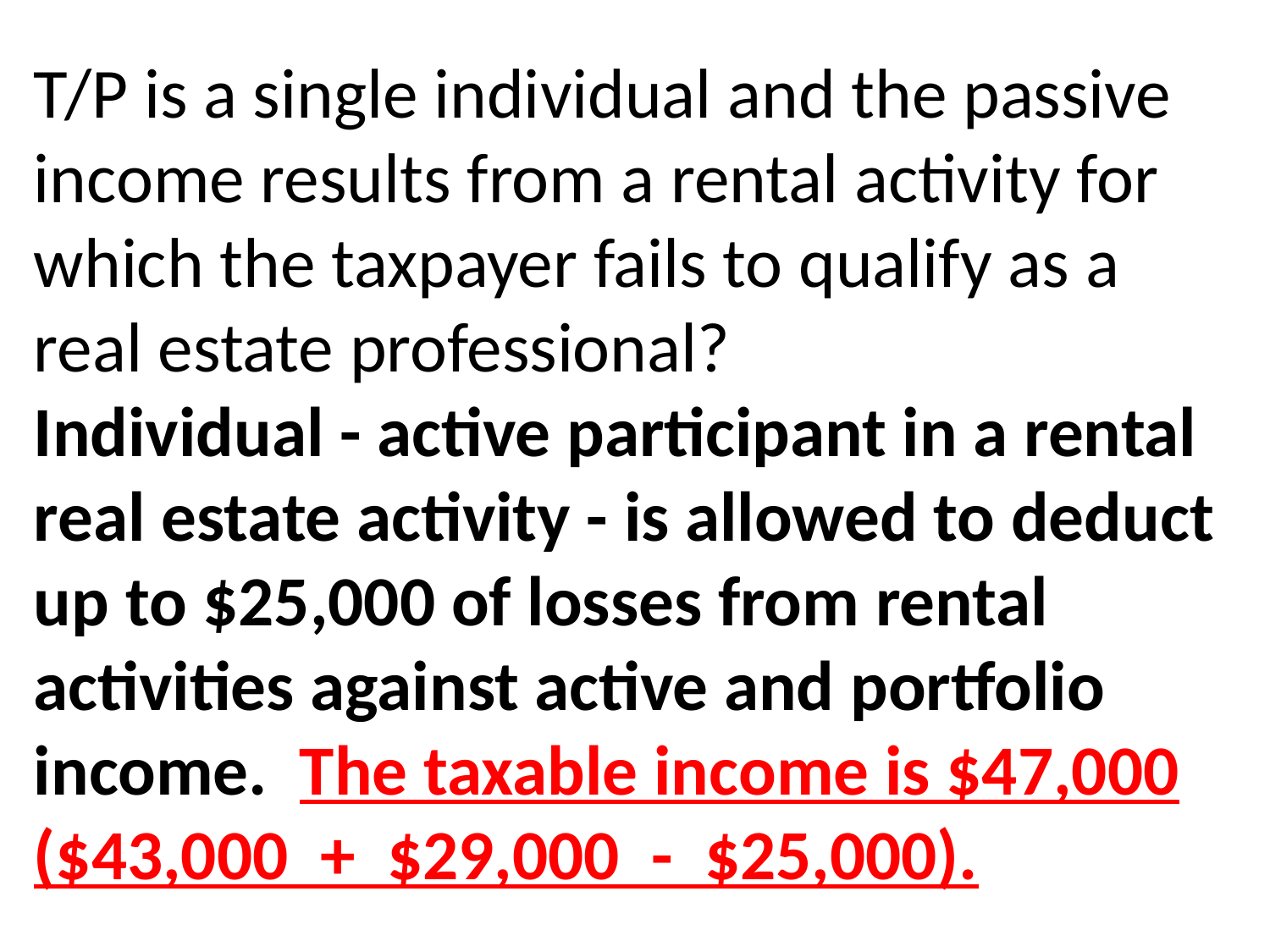

# T/P is a single individual and the passive income results from a rental activity for which the taxpayer fails to qualify as a real estate professional? Individual - active participant in a rental real estate activity - is allowed to deduct up to $25,000 of losses from rental activities against active and portfolio income.  The taxable income is $47,000 ($43,000  +  $29,000  -  $25,000).